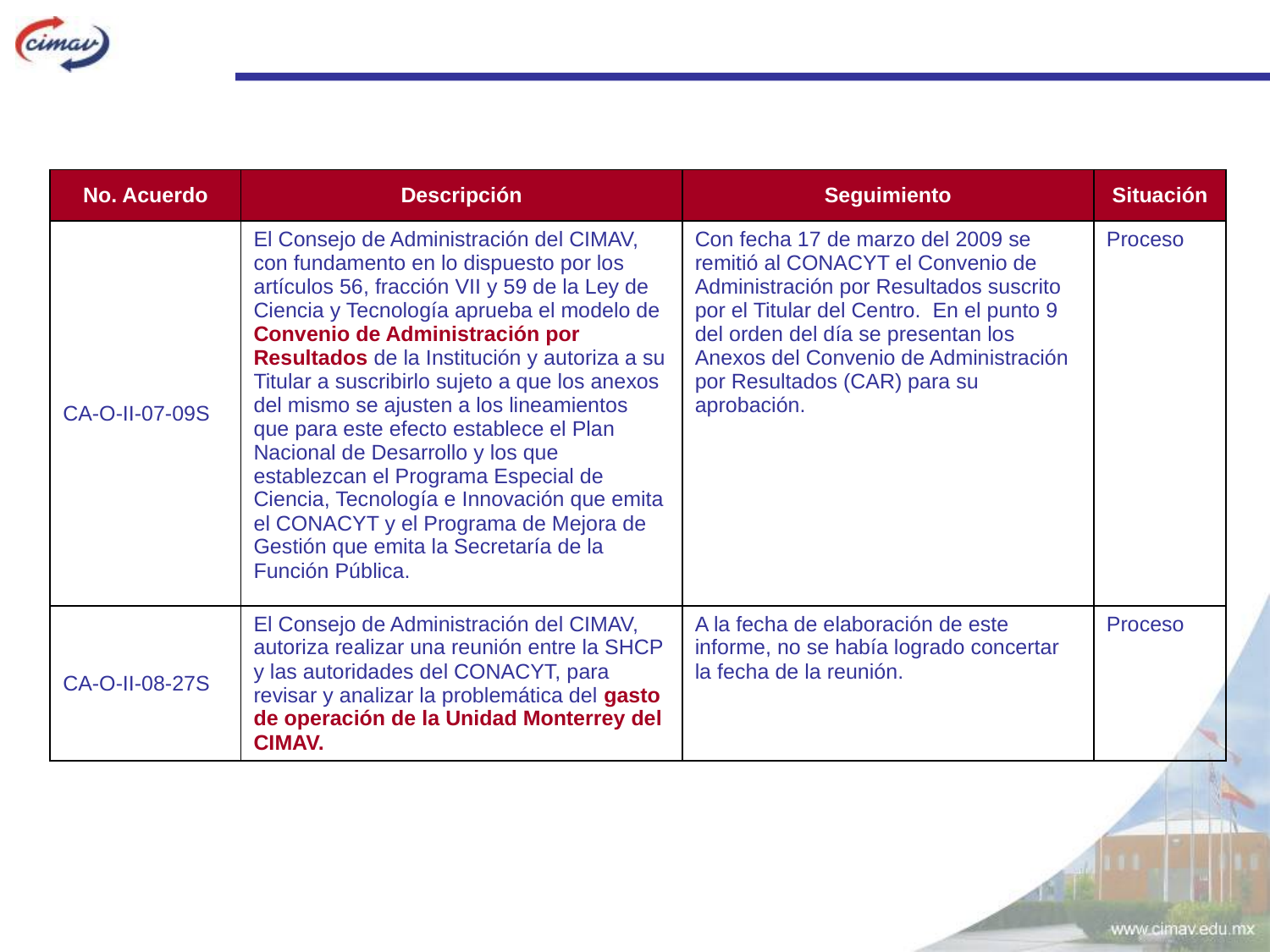

| No. Acuerdo | Descripción | Seguimiento | Situación |
| --- | --- | --- | --- |
| CA-O-II-07-09S | El Consejo de Administración del CIMAV, con fundamento en lo dispuesto por los artículos 56, fracción VII y 59 de la Ley de Ciencia y Tecnología aprueba el modelo de Convenio de Administración por Resultados de la Institución y autoriza a su Titular a suscribirlo sujeto a que los anexos del mismo se ajusten a los lineamientos que para este efecto establece el Plan Nacional de Desarrollo y los que establezcan el Programa Especial de Ciencia, Tecnología e Innovación que emita el CONACYT y el Programa de Mejora de Gestión que emita la Secretaría de la Función Pública. | Con fecha 17 de marzo del 2009 se remitió al CONACYT el Convenio de Administración por Resultados suscrito por el Titular del Centro. En el punto 9 del orden del día se presentan los Anexos del Convenio de Administración por Resultados (CAR) para su aprobación. | Proceso |
| CA-O-II-08-27S | El Consejo de Administración del CIMAV, autoriza realizar una reunión entre la SHCP y las autoridades del CONACYT, para revisar y analizar la problemática del gasto de operación de la Unidad Monterrey del CIMAV. | A la fecha de elaboración de este informe, no se había logrado concertar la fecha de la reunión. | Proceso |